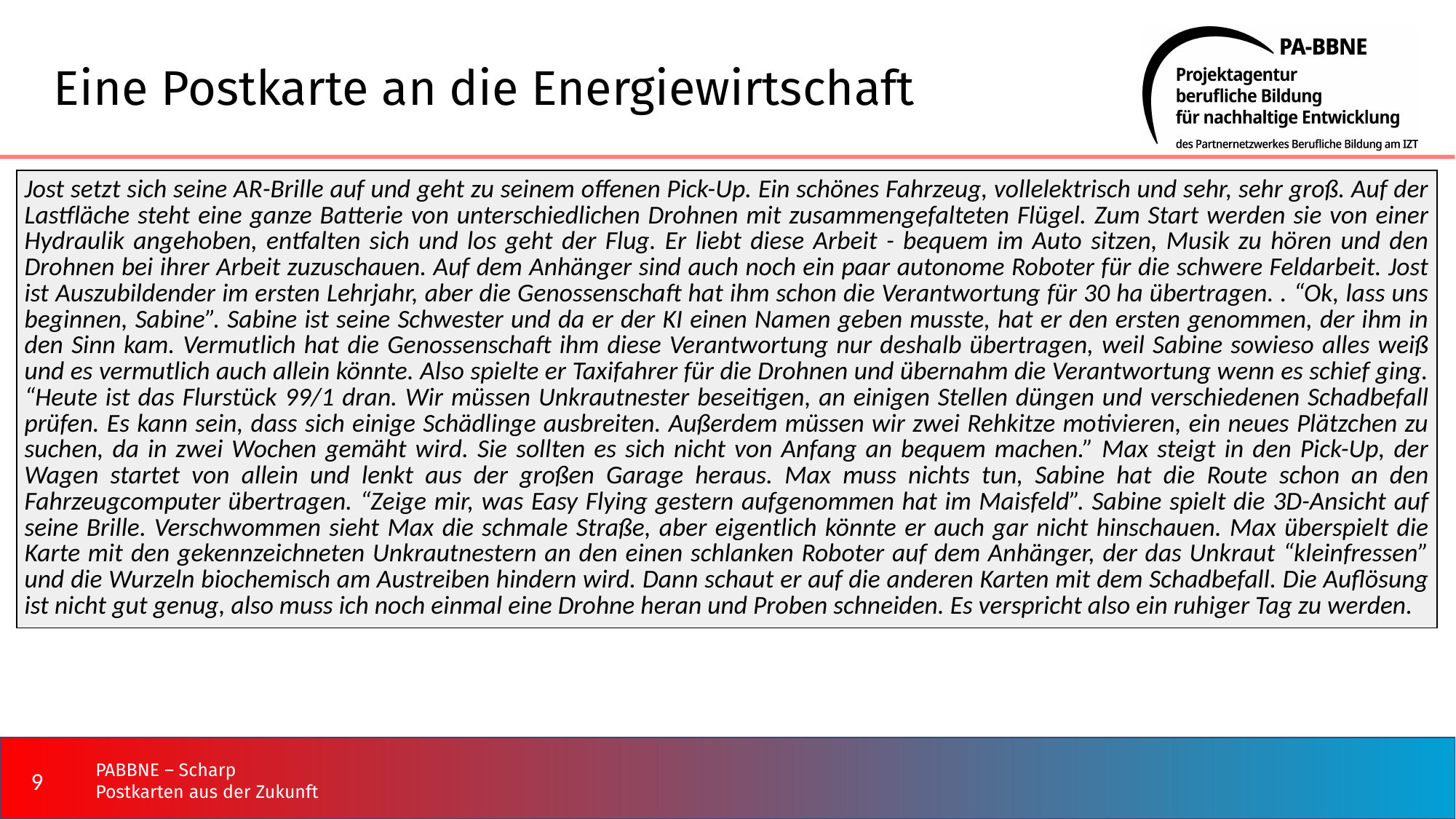

# Eine Postkarte an die Energiewirtschaft
| Jost setzt sich seine AR-Brille auf und geht zu seinem offenen Pick-Up. Ein schönes Fahrzeug, vollelektrisch und sehr, sehr groß. Auf der Lastfläche steht eine ganze Batterie von unterschiedlichen Drohnen mit zusammengefalteten Flügel. Zum Start werden sie von einer Hydraulik angehoben, entfalten sich und los geht der Flug. Er liebt diese Arbeit - bequem im Auto sitzen, Musik zu hören und den Drohnen bei ihrer Arbeit zuzuschauen. Auf dem Anhänger sind auch noch ein paar autonome Roboter für die schwere Feldarbeit. Jost ist Auszubildender im ersten Lehrjahr, aber die Genossenschaft hat ihm schon die Verantwortung für 30 ha übertragen. . “Ok, lass uns beginnen, Sabine”. Sabine ist seine Schwester und da er der KI einen Namen geben musste, hat er den ersten genommen, der ihm in den Sinn kam. Vermutlich hat die Genossenschaft ihm diese Verantwortung nur deshalb übertragen, weil Sabine sowieso alles weiß und es vermutlich auch allein könnte. Also spielte er Taxifahrer für die Drohnen und übernahm die Verantwortung wenn es schief ging. “Heute ist das Flurstück 99/1 dran. Wir müssen Unkrautnester beseitigen, an einigen Stellen düngen und verschiedenen Schadbefall prüfen. Es kann sein, dass sich einige Schädlinge ausbreiten. Außerdem müssen wir zwei Rehkitze motivieren, ein neues Plätzchen zu suchen, da in zwei Wochen gemäht wird. Sie sollten es sich nicht von Anfang an bequem machen.” Max steigt in den Pick-Up, der Wagen startet von allein und lenkt aus der großen Garage heraus. Max muss nichts tun, Sabine hat die Route schon an den Fahrzeugcomputer übertragen. “Zeige mir, was Easy Flying gestern aufgenommen hat im Maisfeld”. Sabine spielt die 3D-Ansicht auf seine Brille. Verschwommen sieht Max die schmale Straße, aber eigentlich könnte er auch gar nicht hinschauen. Max überspielt die Karte mit den gekennzeichneten Unkrautnestern an den einen schlanken Roboter auf dem Anhänger, der das Unkraut “kleinfressen” und die Wurzeln biochemisch am Austreiben hindern wird. Dann schaut er auf die anderen Karten mit dem Schadbefall. Die Auflösung ist nicht gut genug, also muss ich noch einmal eine Drohne heran und Proben schneiden. Es verspricht also ein ruhiger Tag zu werden. |
| --- |
9
PABBNE – Scharp
Postkarten aus der Zukunft